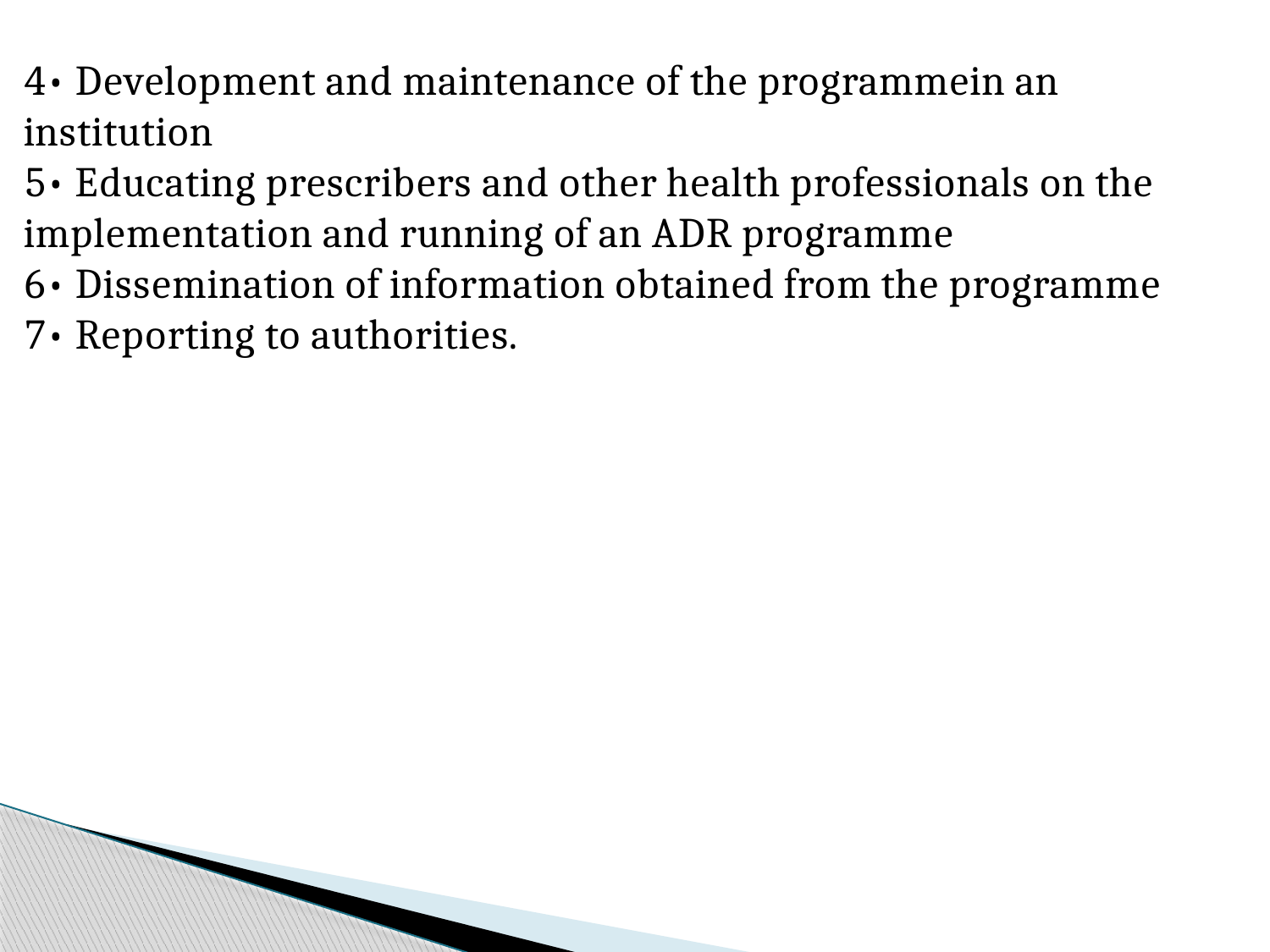

4• Development and maintenance of the programmein an institution
5• Educating prescribers and other health professionals on the implementation and running of an ADR programme
6• Dissemination of information obtained from the programme
7• Reporting to authorities.